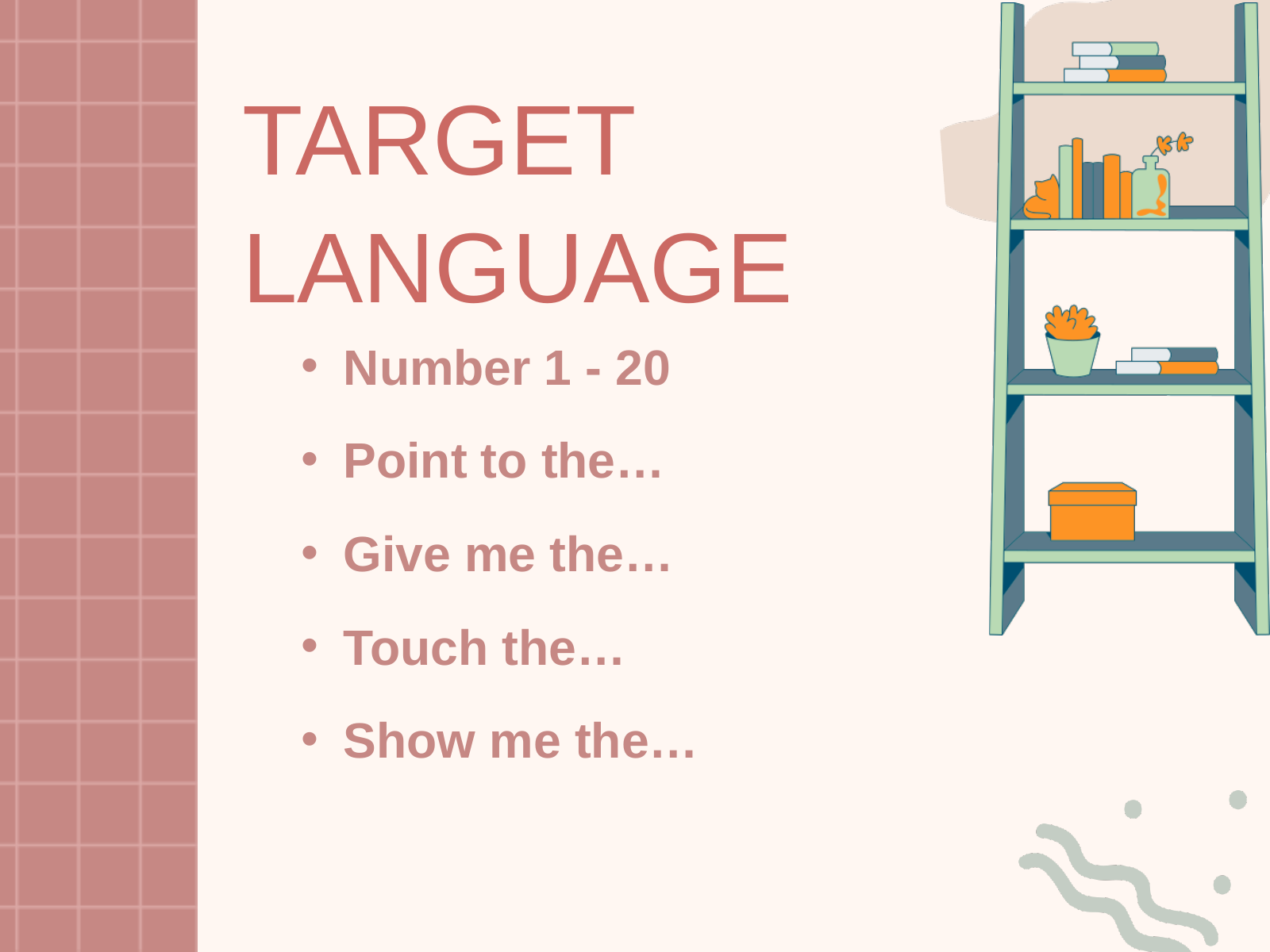

TARGET LANGUAGE
Number 1 - 20
Point to the…
Give me the…
Touch the…
Show me the…